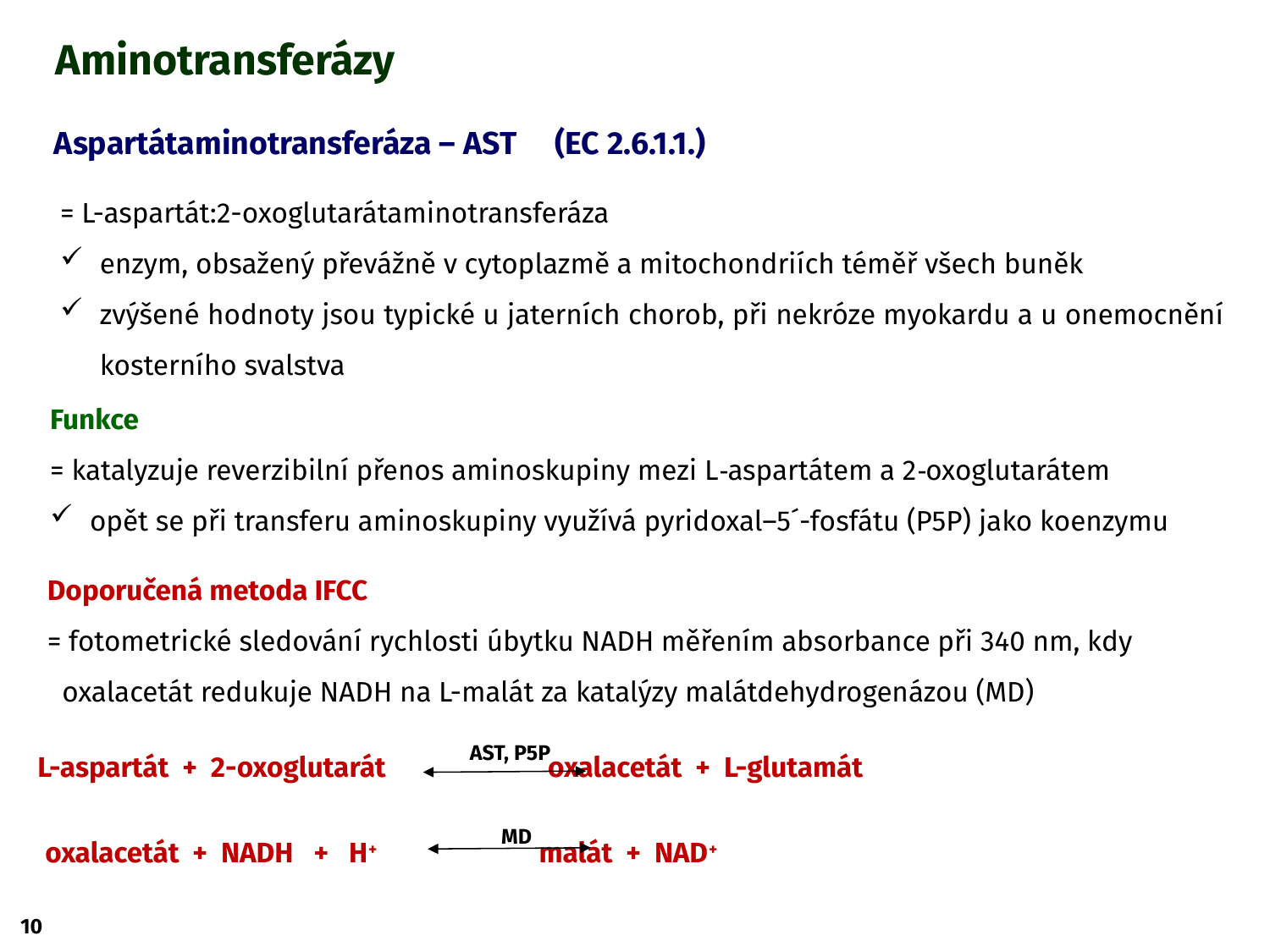

Aminotransferázy
Aspartátaminotransferáza – AST     (EC 2.6.1.1.)
= L-aspartát:2-oxoglutarátaminotransferáza
enzym, obsažený převážně v cytoplazmě a mitochondriích téměř všech buněk
zvýšené hodnoty jsou typické u jaterních chorob, při nekróze myokardu a u onemocnění kosterního svalstva

Funkce
= katalyzuje reverzibilní přenos aminoskupiny mezi L‑aspartátem a 2‑oxoglutarátem
opět se při transferu aminoskupiny využívá pyridoxal–5´-fosfátu (P5P) jako koenzymu
Doporučená metoda IFCC
= fotometrické sledování rychlosti úbytku NADH měřením absorbance při 340 nm, kdy
  oxalacetát redukuje NADH na L-malát za katalýzy malátdehydrogenázou (MD)
AST, P5P
L-aspartát  +  2-oxoglutarát                        oxalacetát  +  L-glutamát
MD
oxalacetát  +  NADH   +   H+                        malát  +  NAD+
10